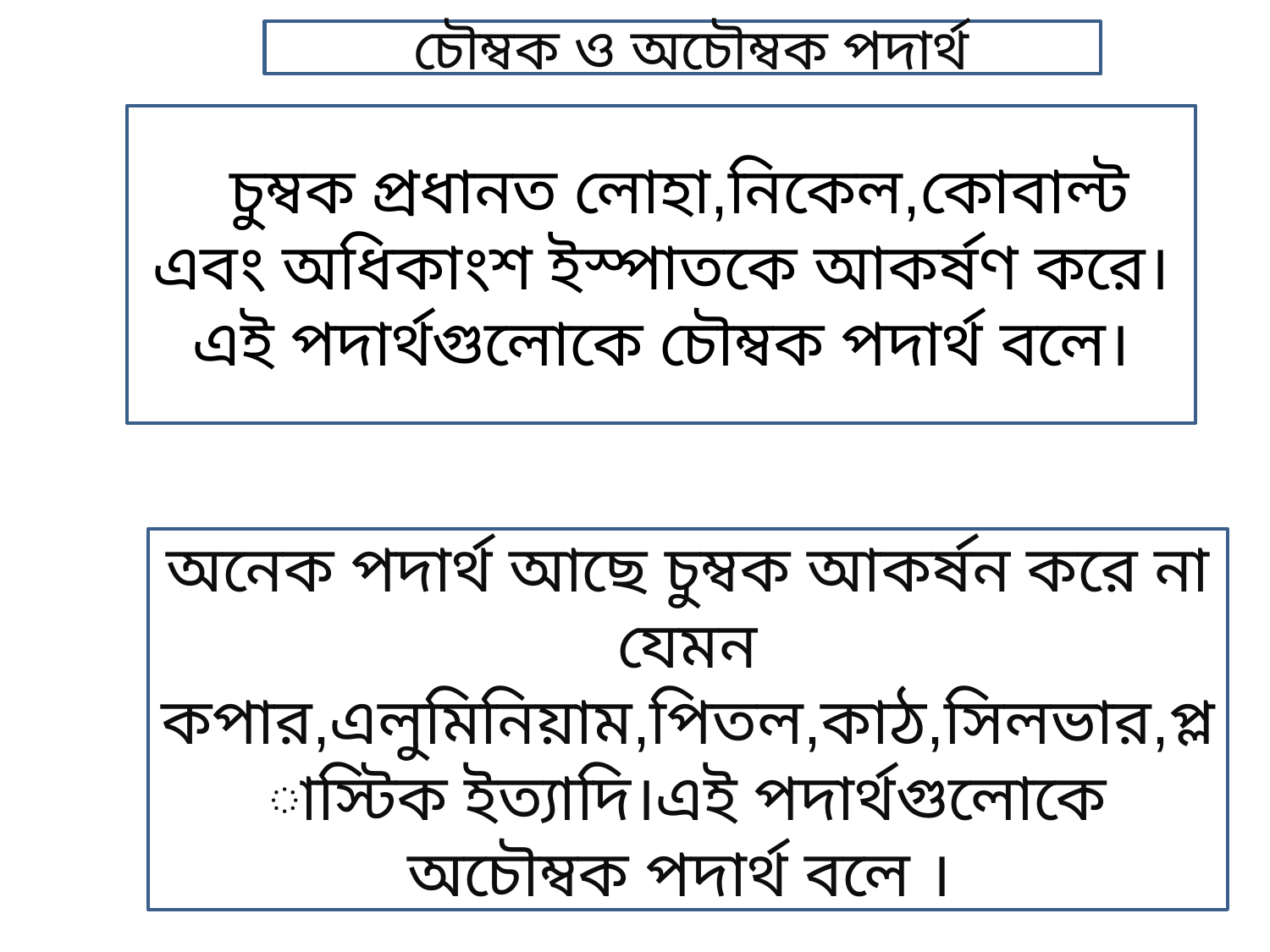

চচৌম্বক ও অচৌম্বক পদার্থ
চচুম্বক প্রধানত লোহা,নিকেল,কোবাল্ট এবং অধিকাংশ ইস্পাতকে আকর্ষণ করে।এই পদার্থগুলোকে চৌম্বক পদার্থ বলে।
অনেক পদার্থ আছে চুম্বক আকর্ষন করে না যেমন কপার,এলুমিনিয়াম,পিতল,কাঠ,সিলভার,প্লাস্টিক ইত্যাদি।এই পদার্থগুলোকে অচৌম্বক পদার্থ বলে ।